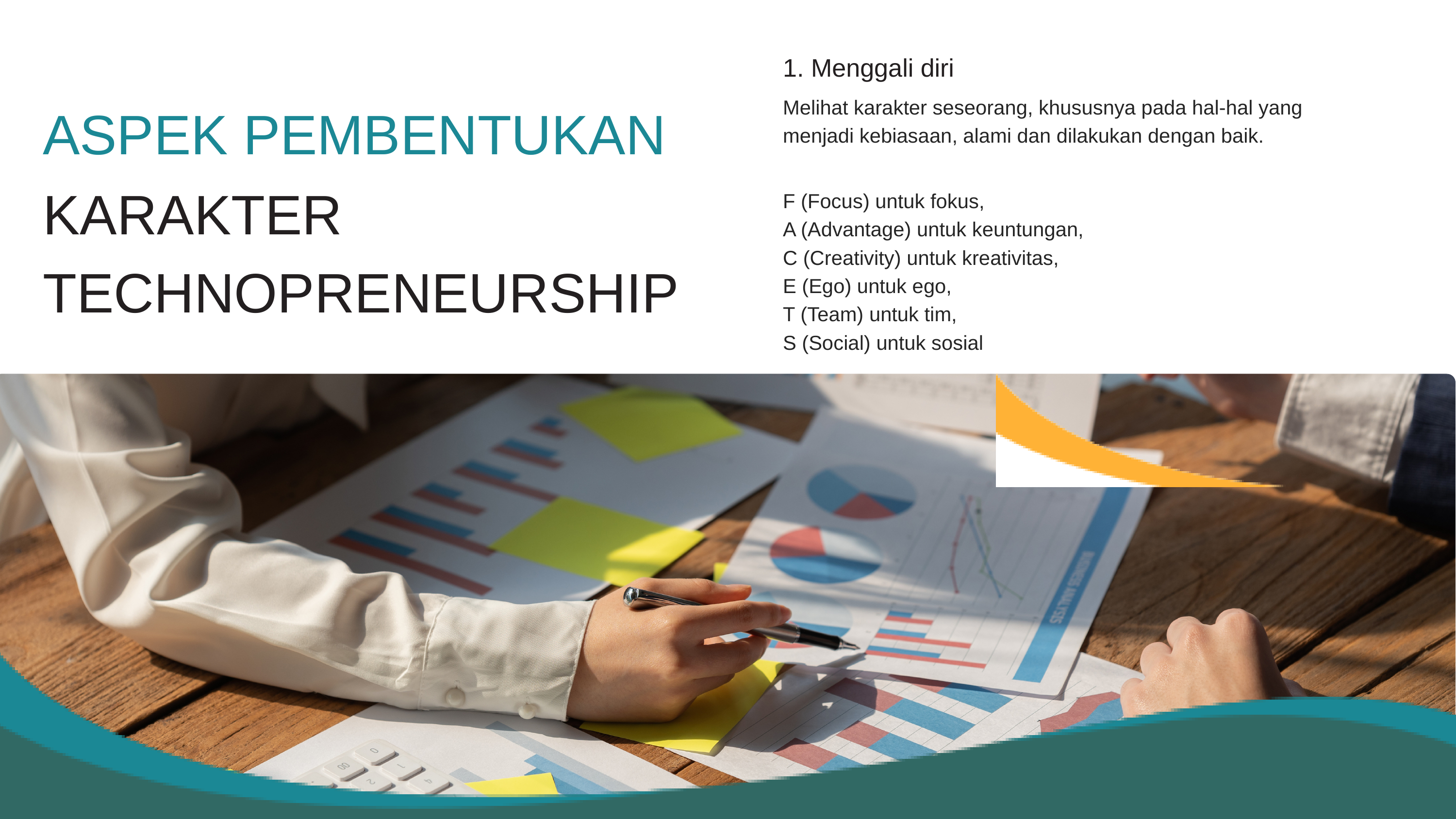

1. Menggali diri
ASPEK PEMBENTUKAN
Melihat karakter seseorang, khususnya pada hal-hal yang menjadi kebiasaan, alami dan dilakukan dengan baik.
KARAKTER TECHNOPRENEURSHIP
F (Focus) untuk fokus,
A (Advantage) untuk keuntungan,
C (Creativity) untuk kreativitas,
E (Ego) untuk ego,
T (Team) untuk tim,
S (Social) untuk sosial